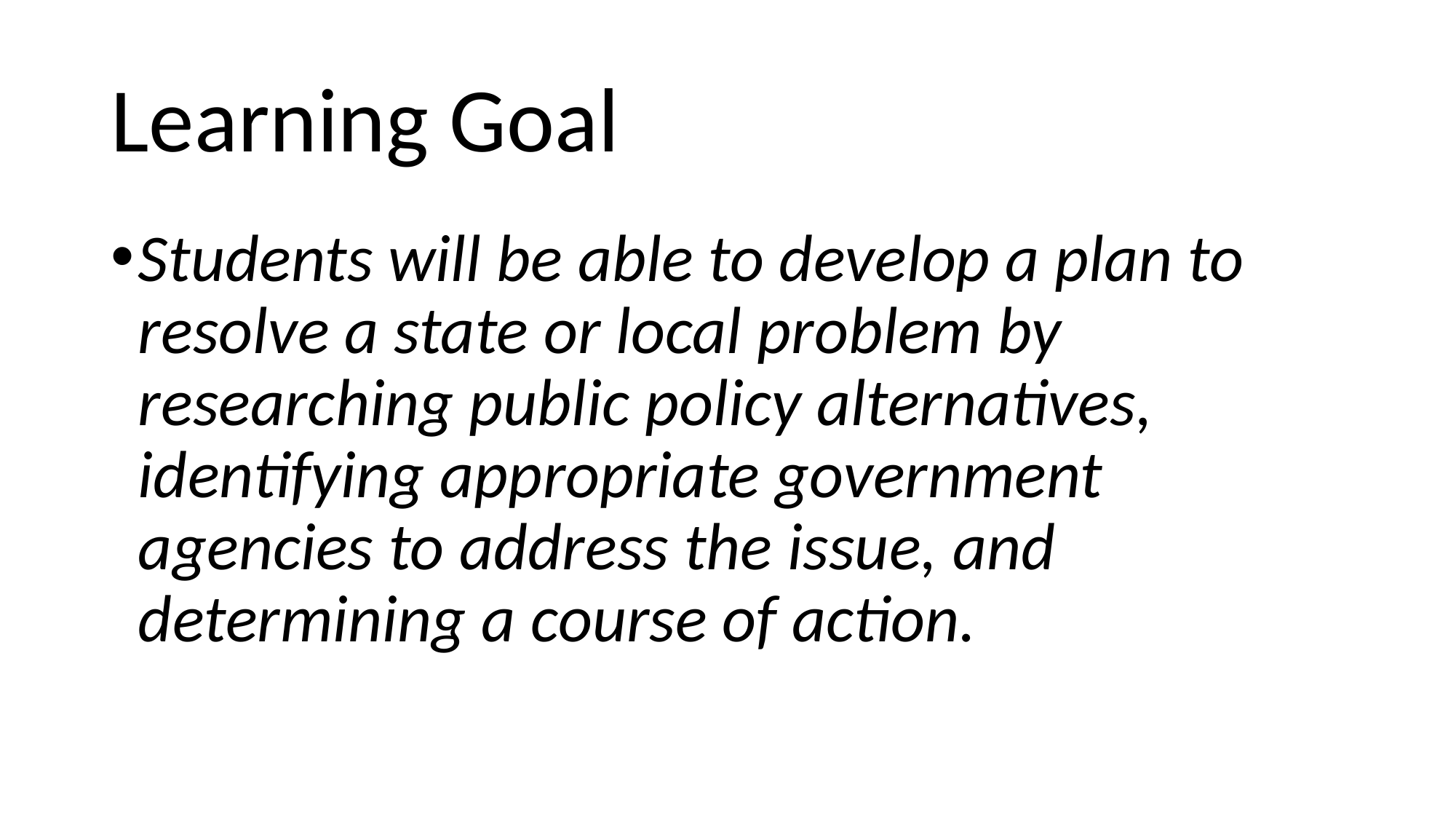

# Learning Goal
Students will be able to develop a plan to resolve a state or local problem by researching public policy alternatives, identifying appropriate government agencies to address the issue, and determining a course of action.